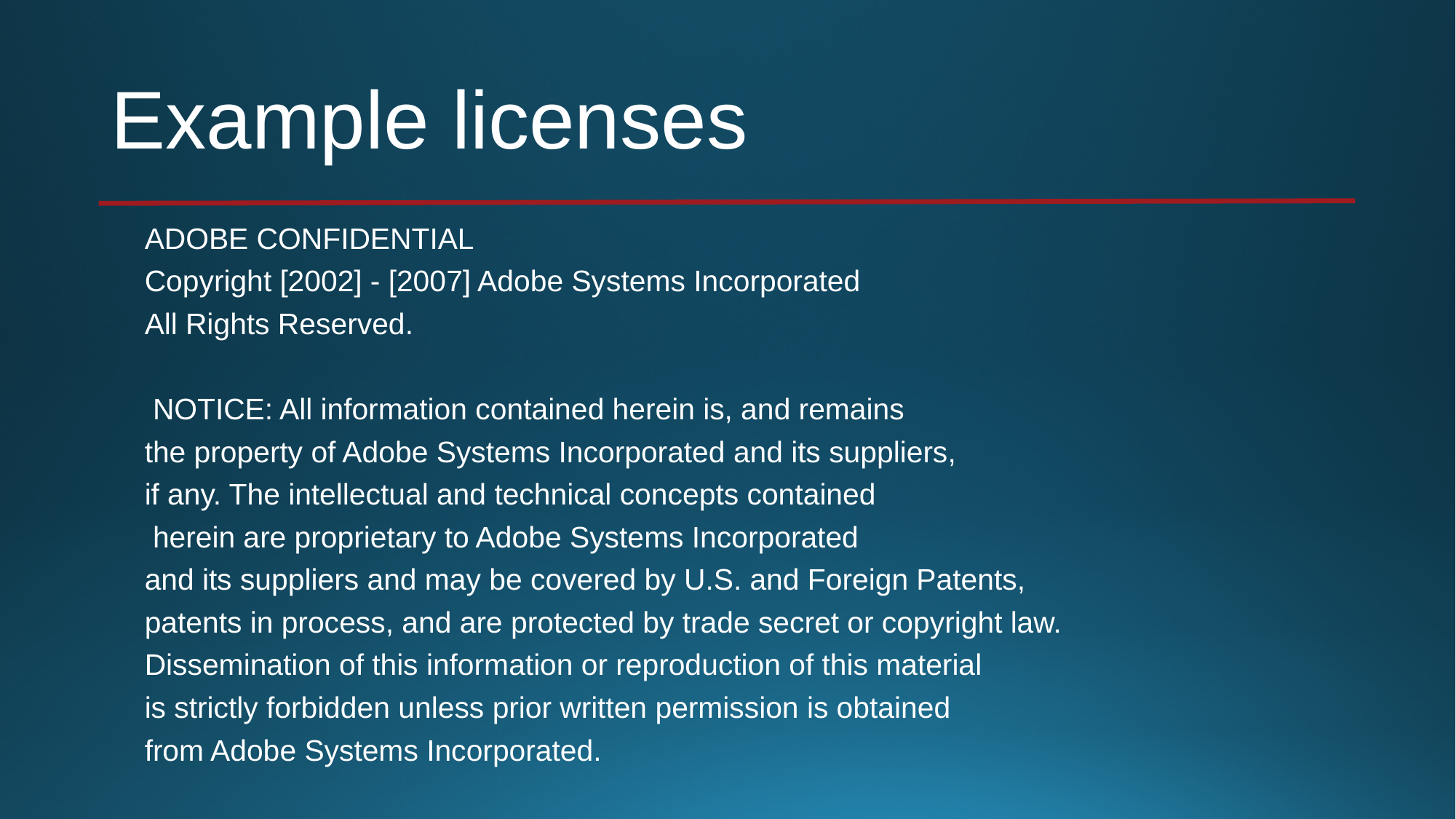

# Example licenses
ADOBE CONFIDENTIAL
Copyright [2002] - [2007] Adobe Systems Incorporated
All Rights Reserved.

 NOTICE: All information contained herein is, and remains
the property of Adobe Systems Incorporated and its suppliers,
if any. The intellectual and technical concepts contained
 herein are proprietary to Adobe Systems Incorporated
and its suppliers and may be covered by U.S. and Foreign Patents,
patents in process, and are protected by trade secret or copyright law.
Dissemination of this information or reproduction of this material
is strictly forbidden unless prior written permission is obtained
from Adobe Systems Incorporated.